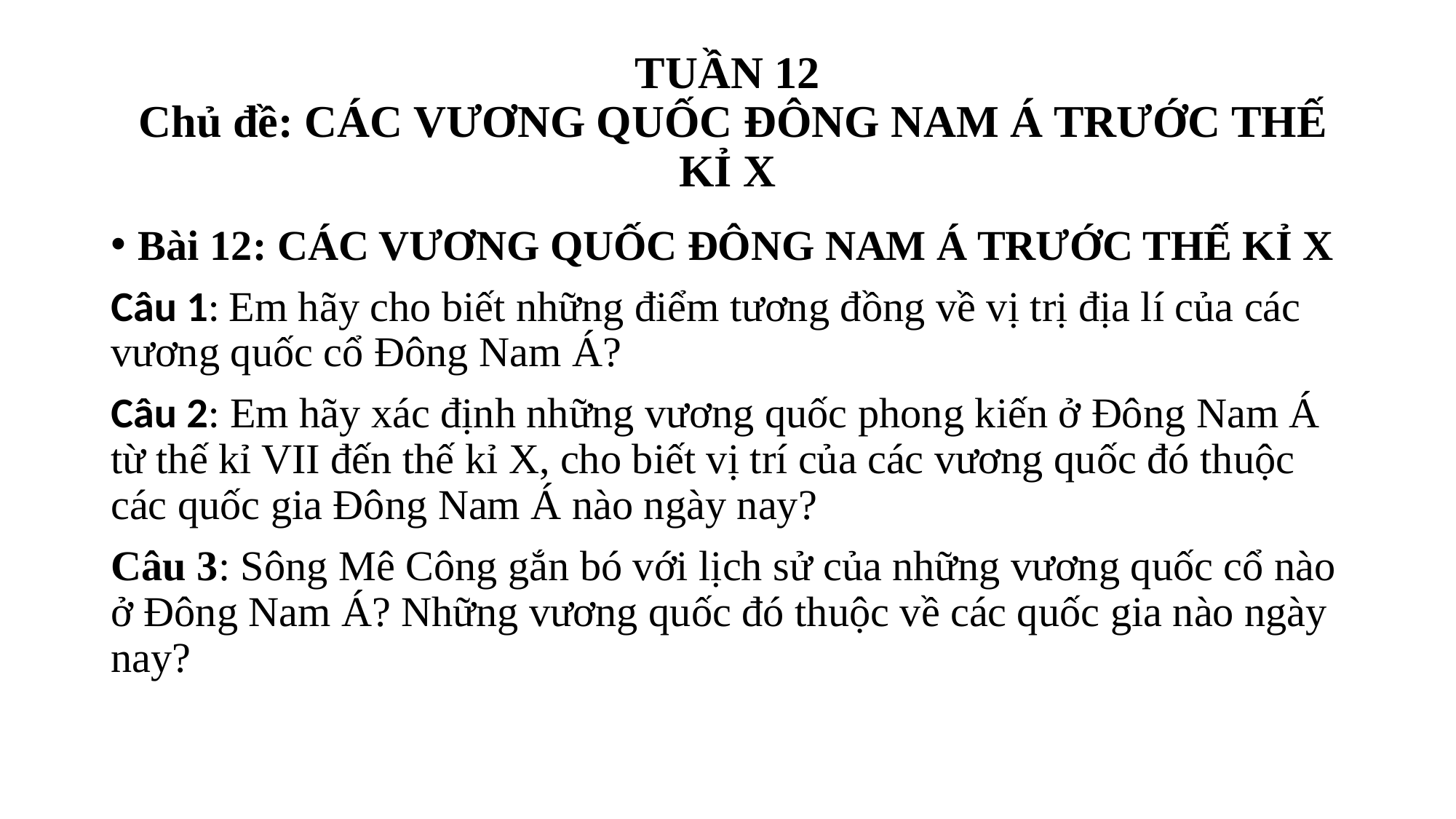

# TUẦN 12 Chủ đề: CÁC VƯƠNG QUỐC ĐÔNG NAM Á TRƯỚC THẾ KỈ X
Bài 12: CÁC VƯƠNG QUỐC ĐÔNG NAM Á TRƯỚC THẾ KỈ X
Câu 1: Em hãy cho biết những điểm tương đồng về vị trị địa lí của các vương quốc cổ Đông Nam Á?
Câu 2: Em hãy xác định những vương quốc phong kiến ở Đông Nam Á từ thế kỉ VII đến thế kỉ X, cho biết vị trí của các vương quốc đó thuộc các quốc gia Đông Nam Á nào ngày nay?
Câu 3: Sông Mê Công gắn bó với lịch sử của những vương quốc cổ nào ở Đông Nam Á? Những vương quốc đó thuộc về các quốc gia nào ngày nay?